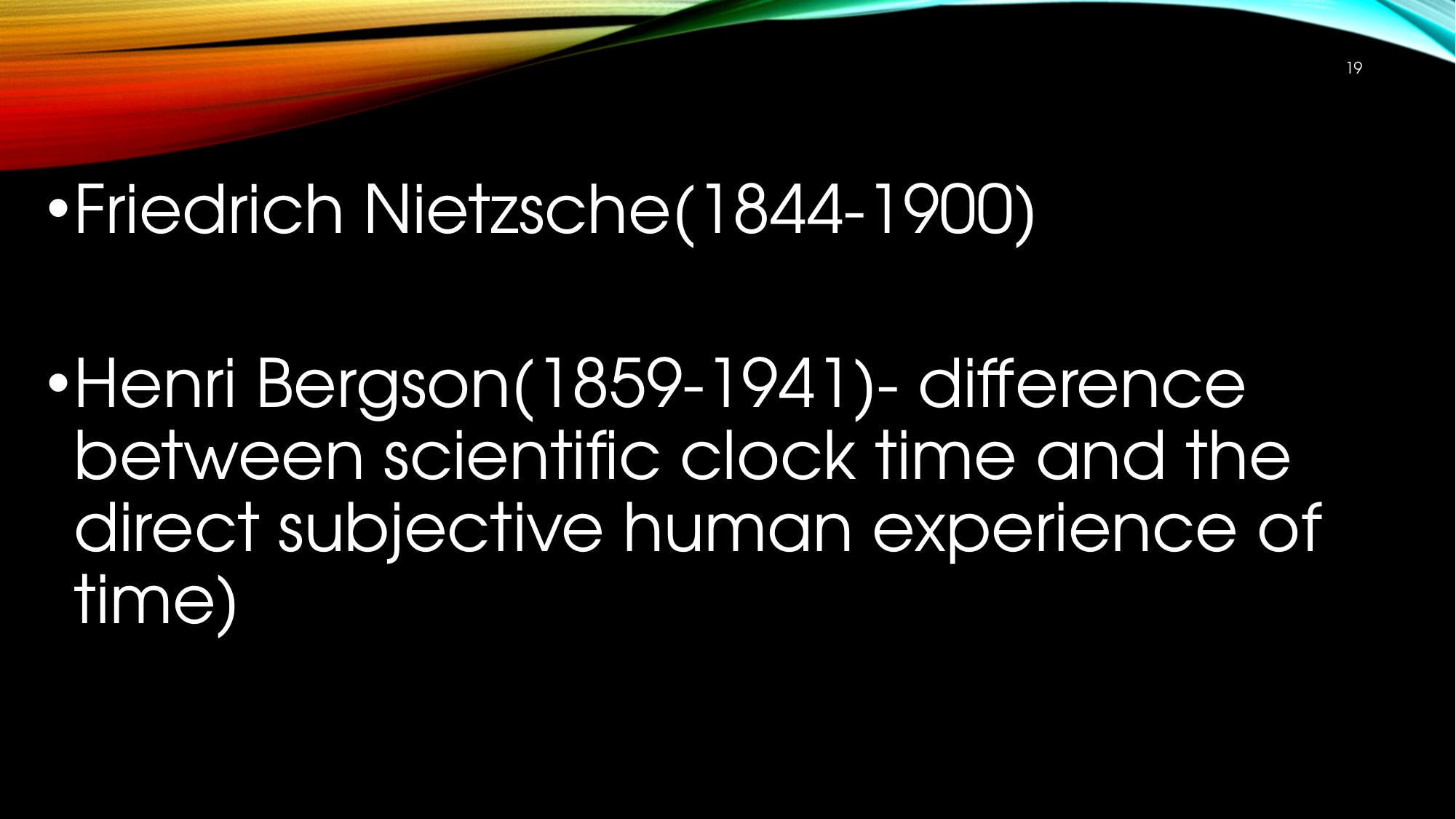

19

Friedrich Nietzsche(1844-1900)

Henri Bergson(1859-1941)- difference between scientific clock time and the direct subjective human experience of time)

#